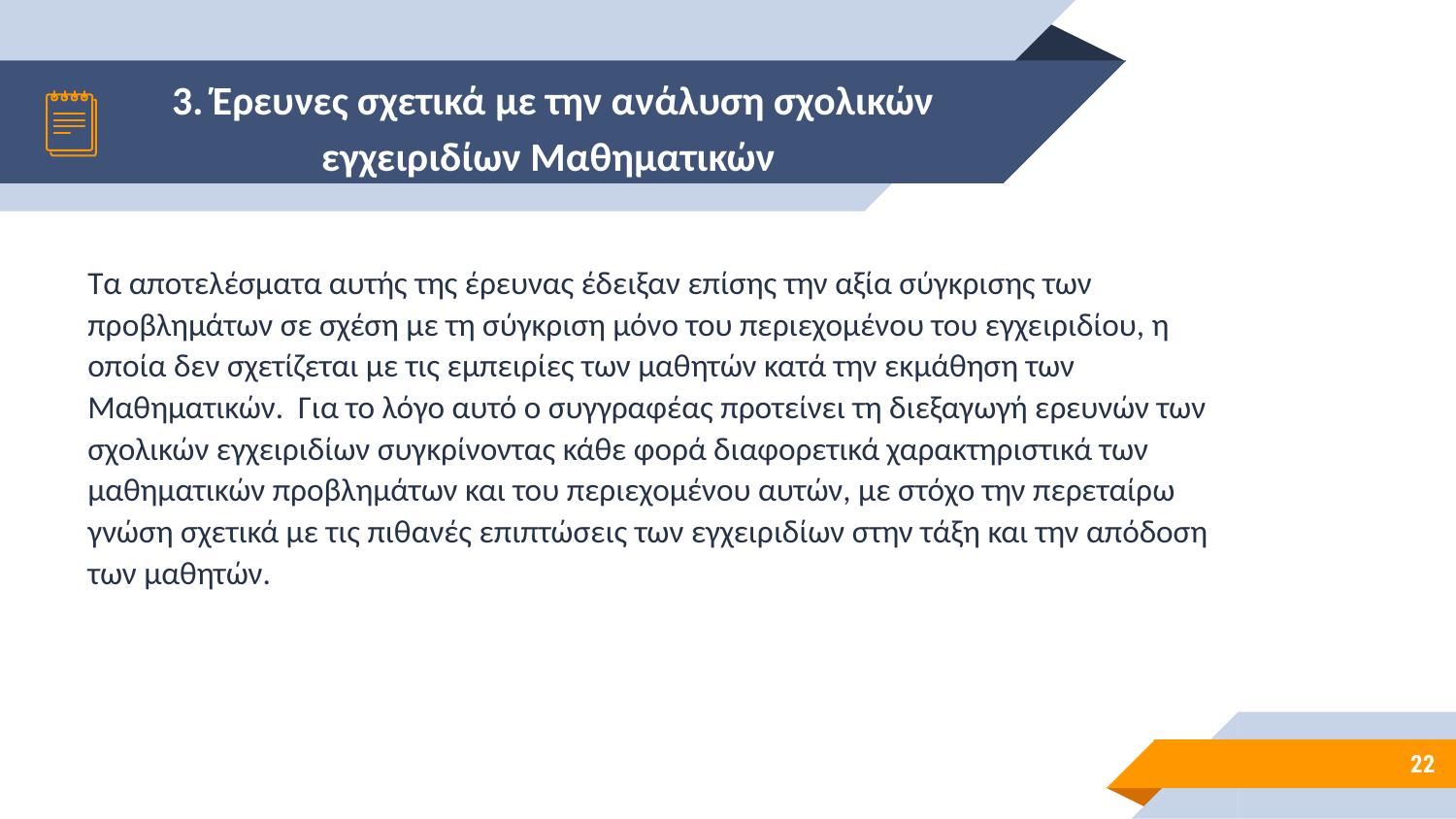

# 3. Έρευνες σχετικά με την ανάλυση σχολικών εγχειριδίων Μαθηματικών

Τα αποτελέσματα αυτής της έρευνας έδειξαν επίσης την αξία σύγκρισης των προβλημάτων σε σχέση με τη σύγκριση μόνο του περιεχομένου του εγχειριδίου, η οποία δεν σχετίζεται με τις εμπειρίες των μαθητών κατά την εκμάθηση των Μαθηματικών.  Για το λόγο αυτό ο συγγραφέας προτείνει τη διεξαγωγή ερευνών των σχολικών εγχειριδίων συγκρίνοντας κάθε φορά διαφορετικά χαρακτηριστικά των μαθηματικών προβλημάτων και του περιεχομένου αυτών, με στόχο την περεταίρω γνώση σχετικά με τις πιθανές επιπτώσεις των εγχειριδίων στην τάξη και την απόδοση των μαθητών.
22